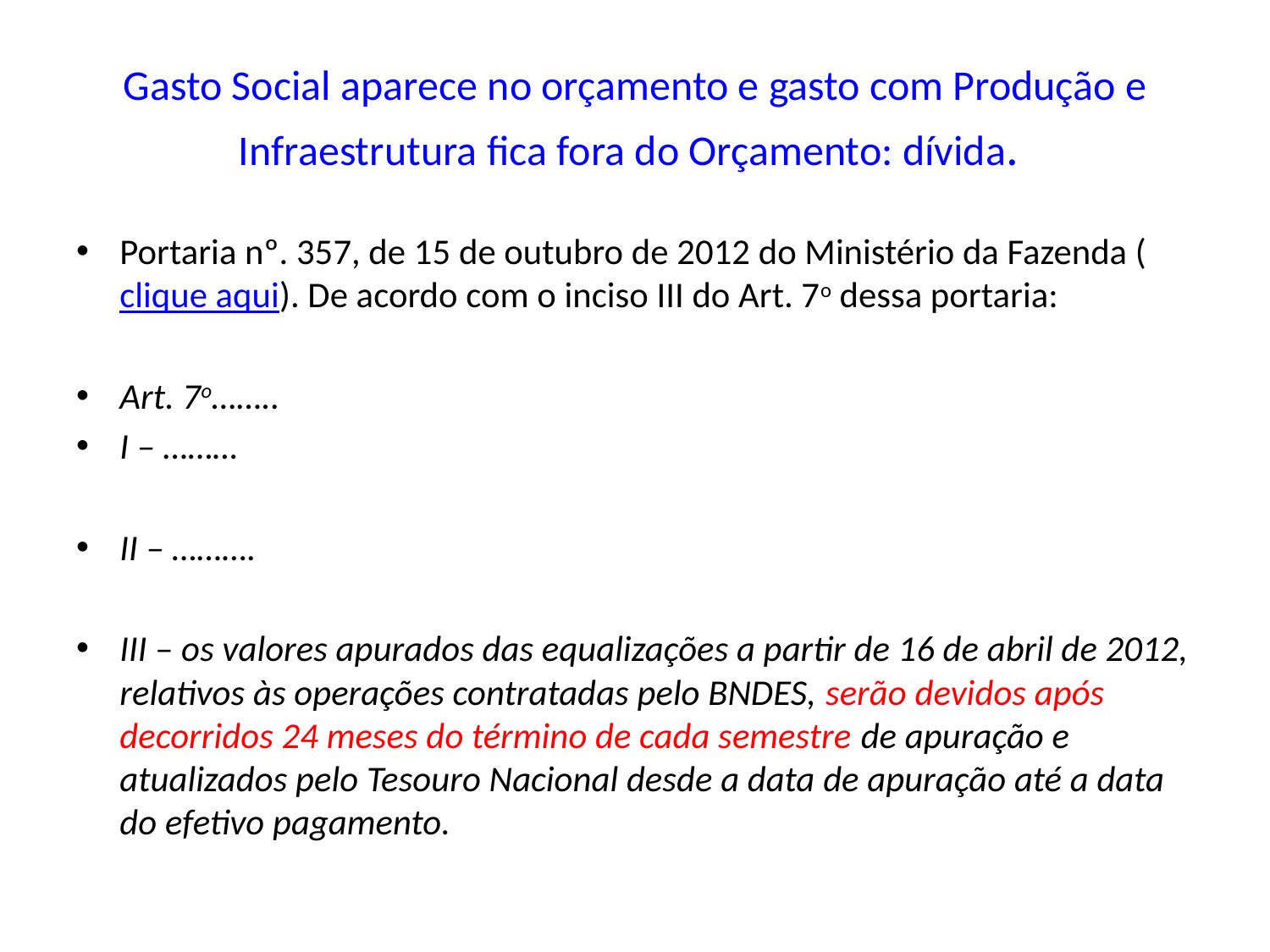

# Gasto Social aparece no orçamento e gasto com Produção e Infraestrutura fica fora do Orçamento: dívida.
Portaria nº. 357, de 15 de outubro de 2012 do Ministério da Fazenda (clique aqui). De acordo com o inciso III do Art. 7o dessa portaria:

Art. 7o……..
I – ………

II – ……….

III – os valores apurados das equalizações a partir de 16 de abril de 2012, relativos às operações contratadas pelo BNDES, serão devidos após decorridos 24 meses do término de cada semestre de apuração e atualizados pelo Tesouro Nacional desde a data de apuração até a data do efetivo pagamento.